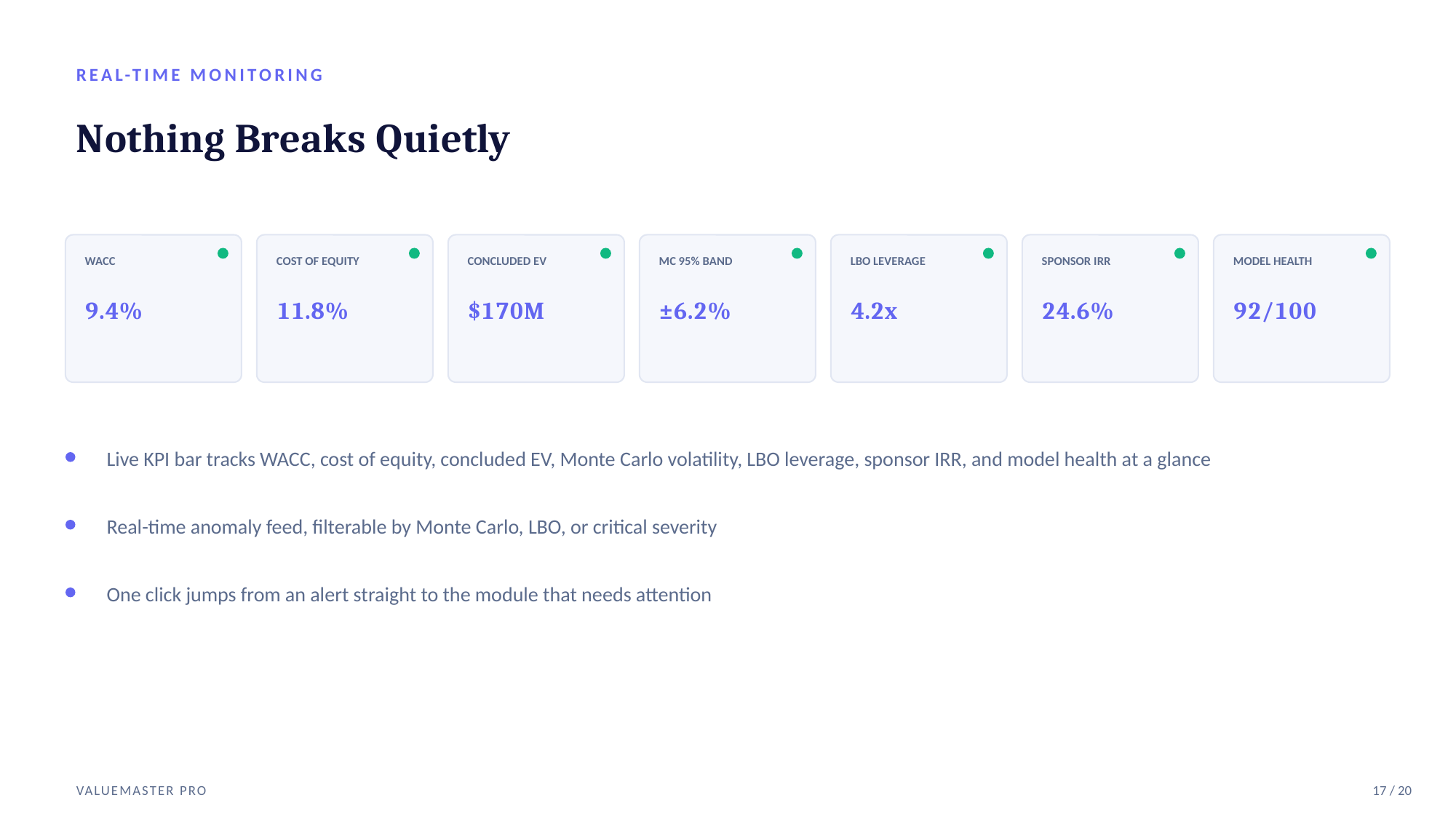

REAL-TIME MONITORING
Nothing Breaks Quietly

WACC

COST OF EQUITY

CONCLUDED EV

MC 95% BAND

LBO LEVERAGE

SPONSOR IRR

MODEL HEALTH

9.4%
11.8%
$170M
±6.2%
4.2x
24.6%
92/100
Live KPI bar tracks WACC, cost of equity, concluded EV, Monte Carlo volatility, LBO leverage, sponsor IRR, and model health at a glance

Real-time anomaly feed, filterable by Monte Carlo, LBO, or critical severity

One click jumps from an alert straight to the module that needs attention

VALUEMASTER PRO
17 / 20